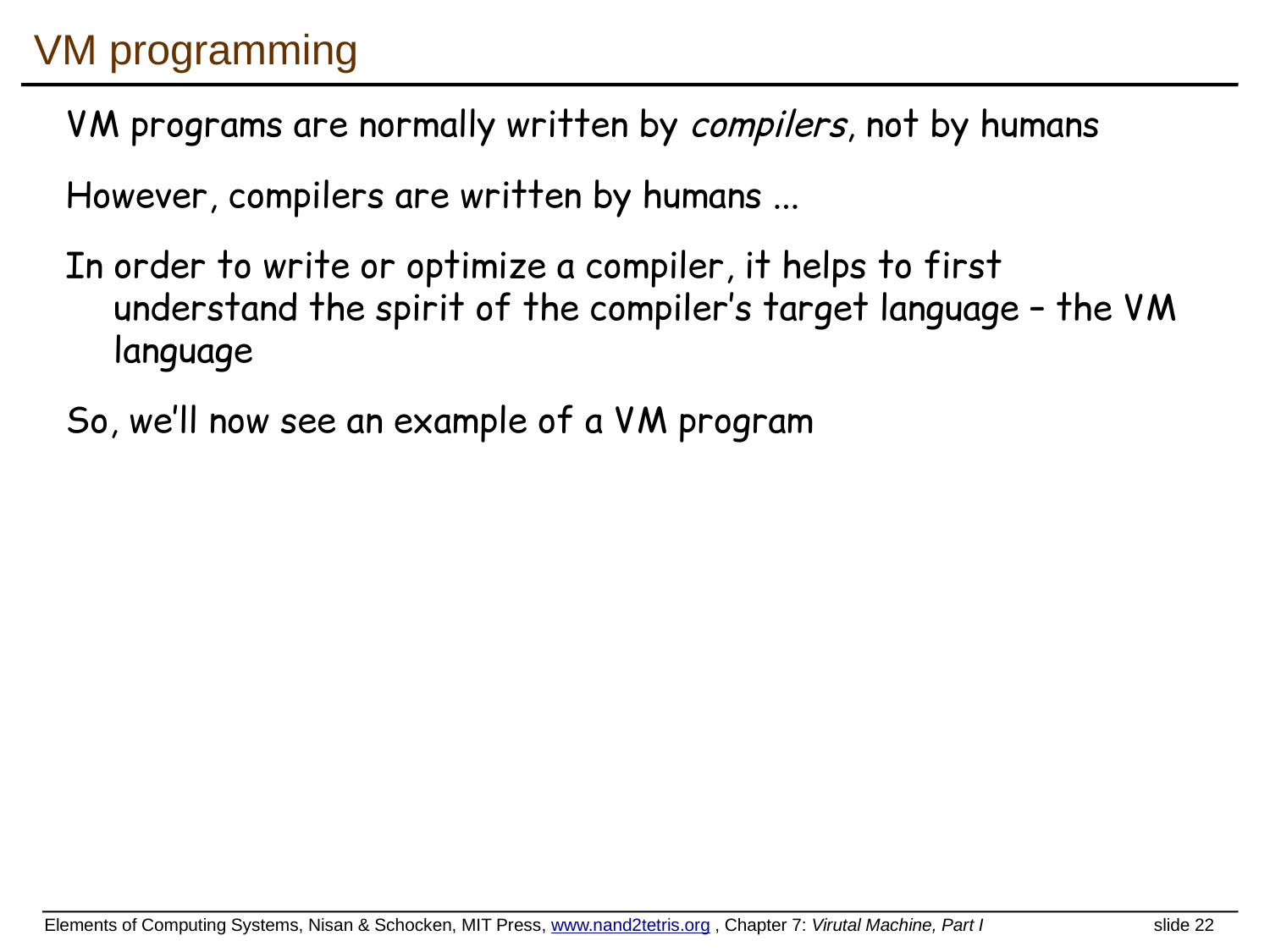

# VM programming
VM programs are normally written by compilers, not by humans
However, compilers are written by humans ...
In order to write or optimize a compiler, it helps to first understand the spirit of the compiler’s target language – the VM language
So, we’ll now see an example of a VM program